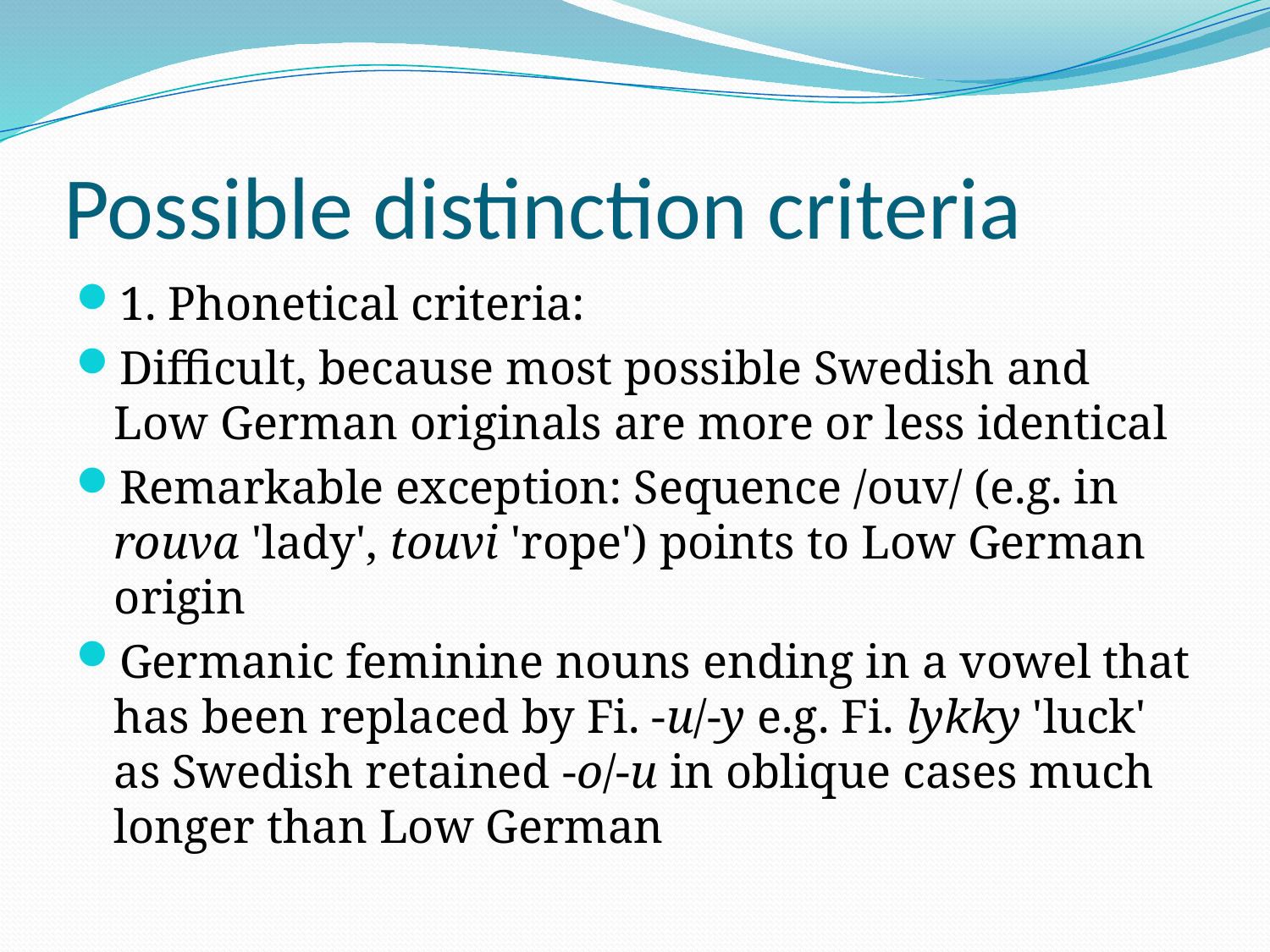

# Possible distinction criteria
1. Phonetical criteria:
Difficult, because most possible Swedish and Low German originals are more or less identical
Remarkable exception: Sequence /ouv/ (e.g. in rouva 'lady', touvi 'rope') points to Low German origin
Germanic feminine nouns ending in a vowel that has been replaced by Fi. -u/-y e.g. Fi. lykky 'luck' as Swedish retained -o/-u in oblique cases much longer than Low German